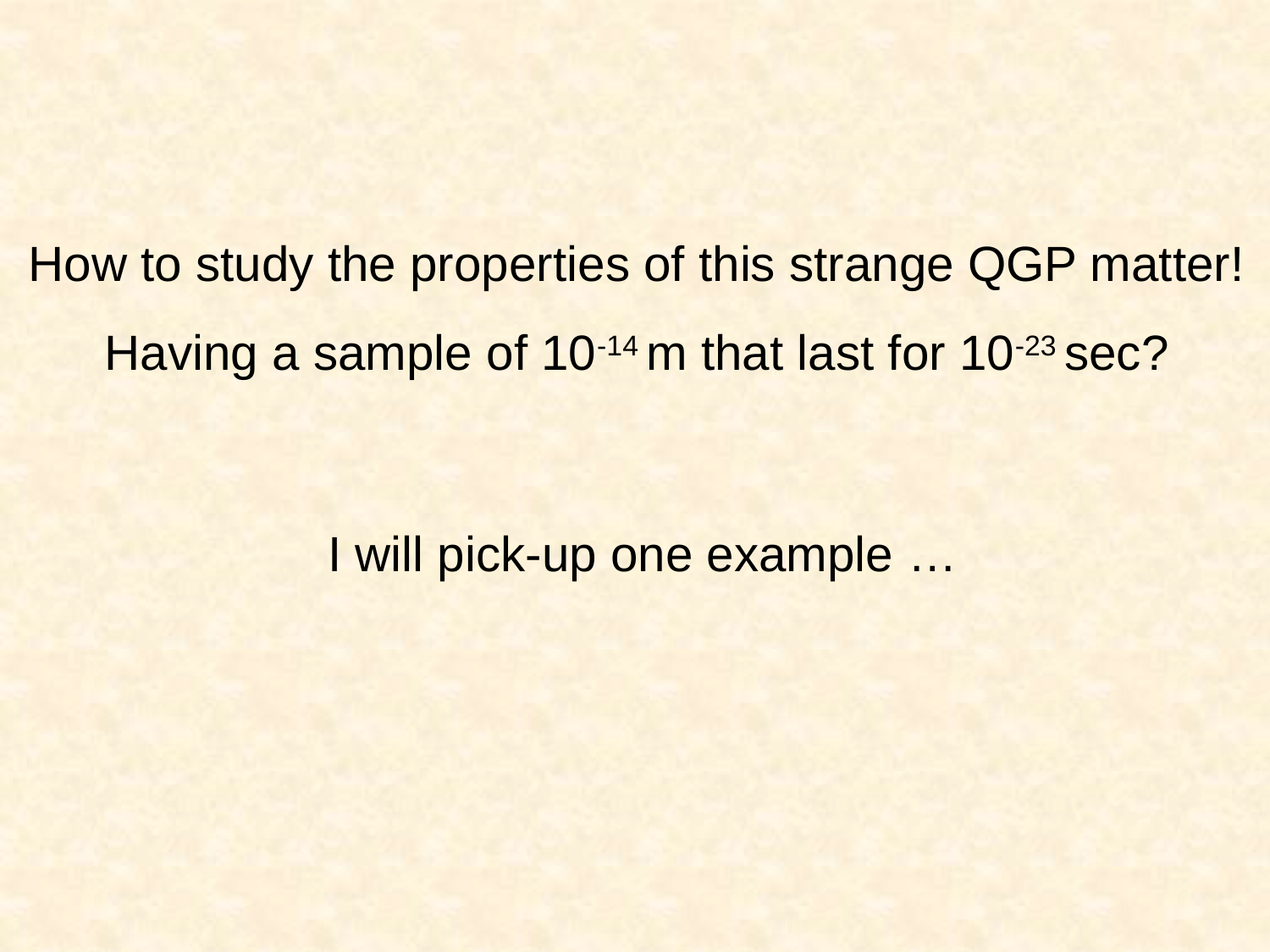

How to study the properties of this strange QGP matter!
Having a sample of 10-14 m that last for 10-23 sec?
I will pick-up one example …